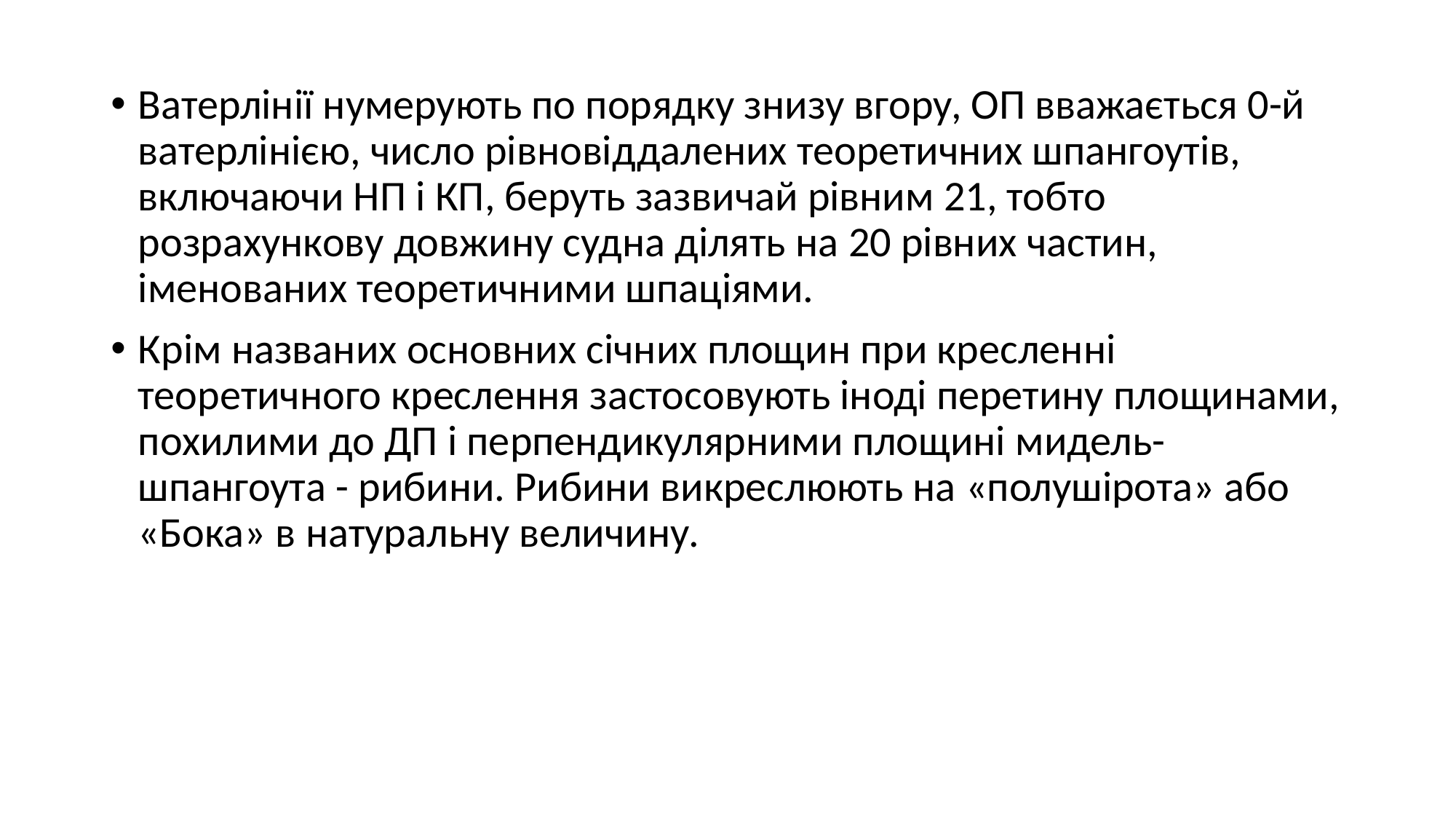

Ватерлінії нумерують по порядку знизу вгору, ОП вважається 0-й ватерлінією, число рівновіддалених теоретичних шпангоутів, включаючи НП і КП, беруть зазвичай рівним 21, тобто розрахункову довжину судна ділять на 20 рівних частин, іменованих теоретичними шпаціями.
Крім названих основних січних площин при кресленні теоретичного креслення застосовують іноді перетину площинами, похилими до ДП і перпендикулярними площині мидель-шпангоута - рибини. Рибини викреслюють на «полушірота» або «Бока» в натуральну величину.